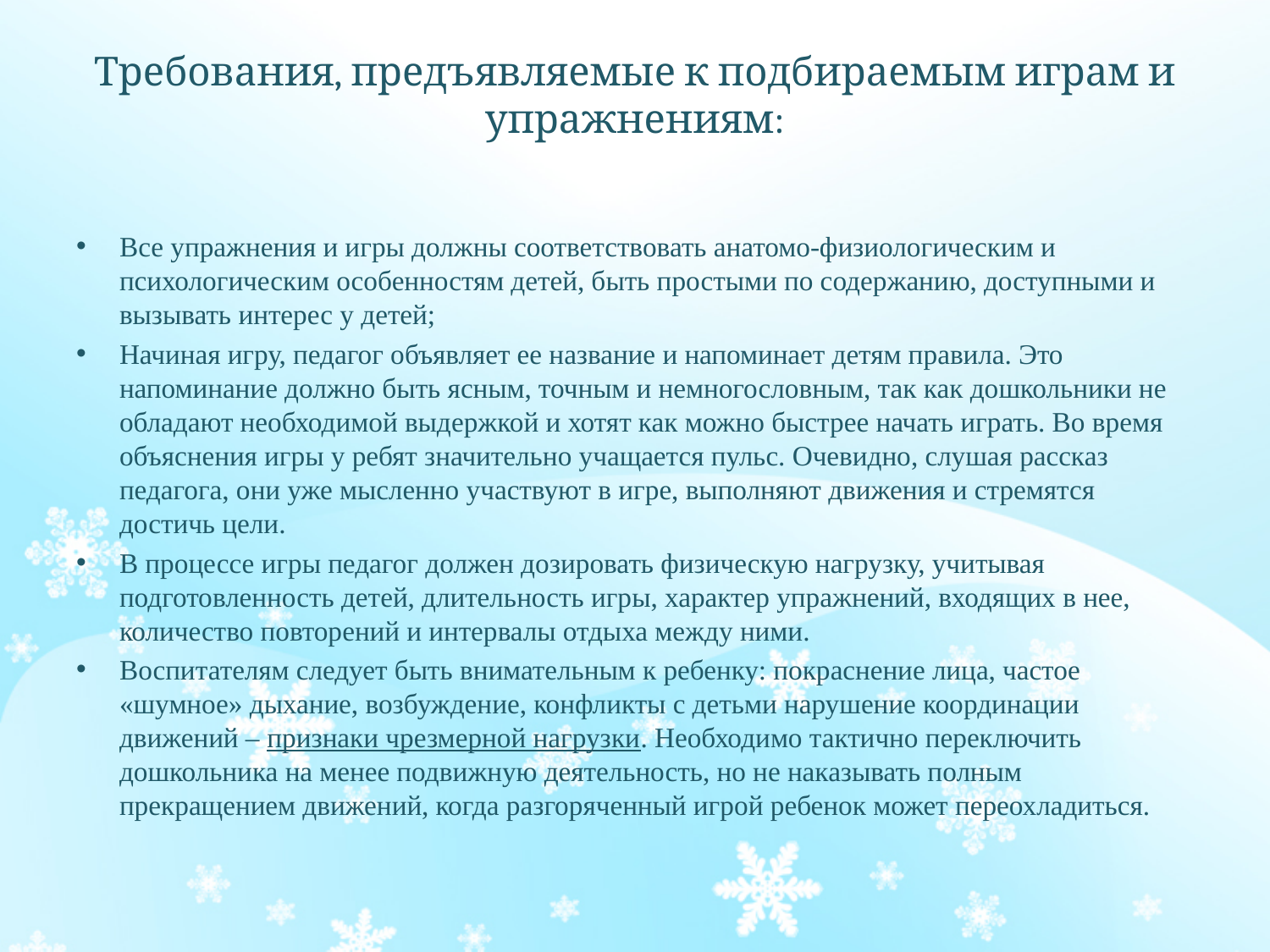

# Требования, предъявляемые к подбираемым играм и упражнениям:
Все упражнения и игры должны соответствовать анатомо-физиологическим и психологическим особенностям детей, быть простыми по содержанию, доступными и вызывать интерес у детей;
Начиная игру, педагог объявляет ее название и напоминает детям правила. Это напоминание должно быть ясным, точным и немногословным, так как дошкольники не обладают необходимой выдержкой и хотят как можно быстрее начать играть. Во время объяснения игры у ребят значительно учащается пульс. Очевидно, слушая рассказ педагога, они уже мысленно участвуют в игре, выполняют движения и стремятся достичь цели.
В процессе игры педагог должен дозировать физическую нагрузку, учитывая подготовленность детей, длительность игры, характер упражнений, входящих в нее, количество повторений и интервалы отдыха между ними.
Воспитателям следует быть внимательным к ребенку: покраснение лица, частое «шумное» дыхание, возбуждение, конфликты с детьми нарушение координации движений – признаки чрезмерной нагрузки. Необходимо тактично переключить дошкольника на менее подвижную деятельность, но не наказывать полным прекращением движений, когда разгоряченный игрой ребенок может переохладиться.